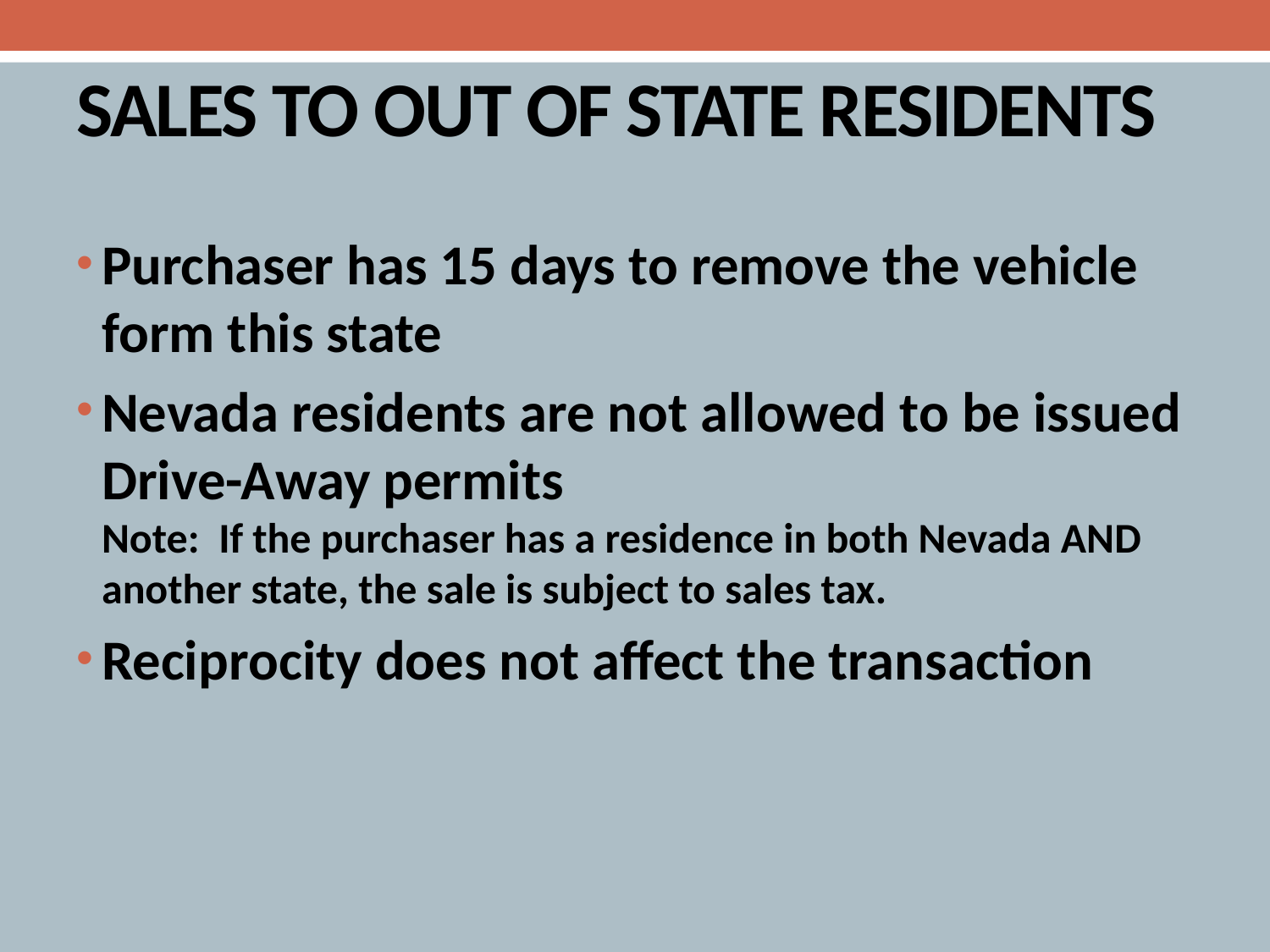

# SALES TO OUT OF STATE RESIDENTS
Purchaser has 15 days to remove the vehicle form this state
Nevada residents are not allowed to be issued Drive-Away permits
Note:  If the purchaser has a residence in both Nevada AND another state, the sale is subject to sales tax.
Reciprocity does not affect the transaction